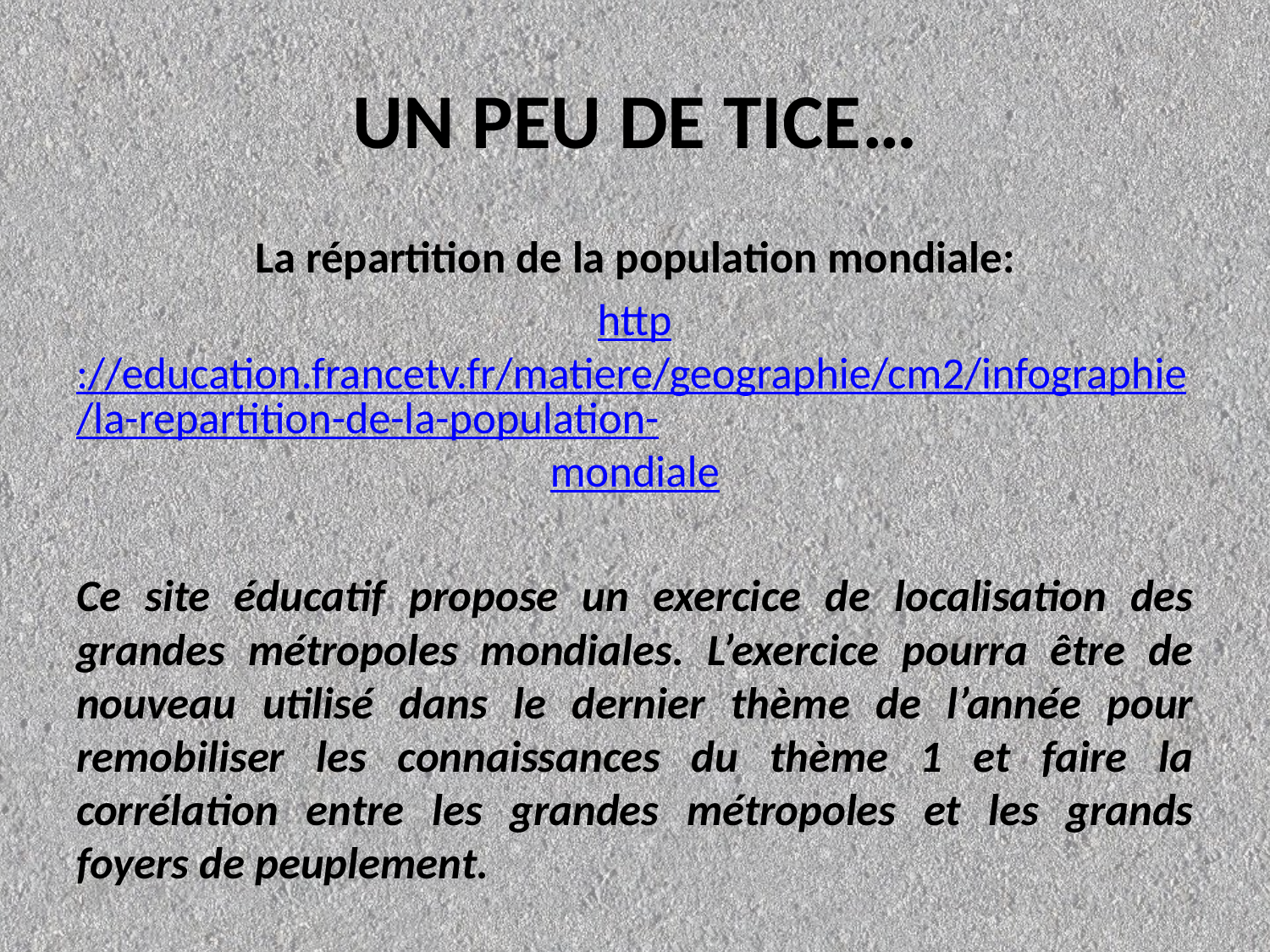

# Un peu de TICE…
La répartition de la population mondiale:
http://education.francetv.fr/matiere/geographie/cm2/infographie/la-repartition-de-la-population-mondiale

Ce site éducatif propose un exercice de localisation des grandes métropoles mondiales. L’exercice pourra être de nouveau utilisé dans le dernier thème de l’année pour remobiliser les connaissances du thème 1 et faire la corrélation entre les grandes métropoles et les grands foyers de peuplement.